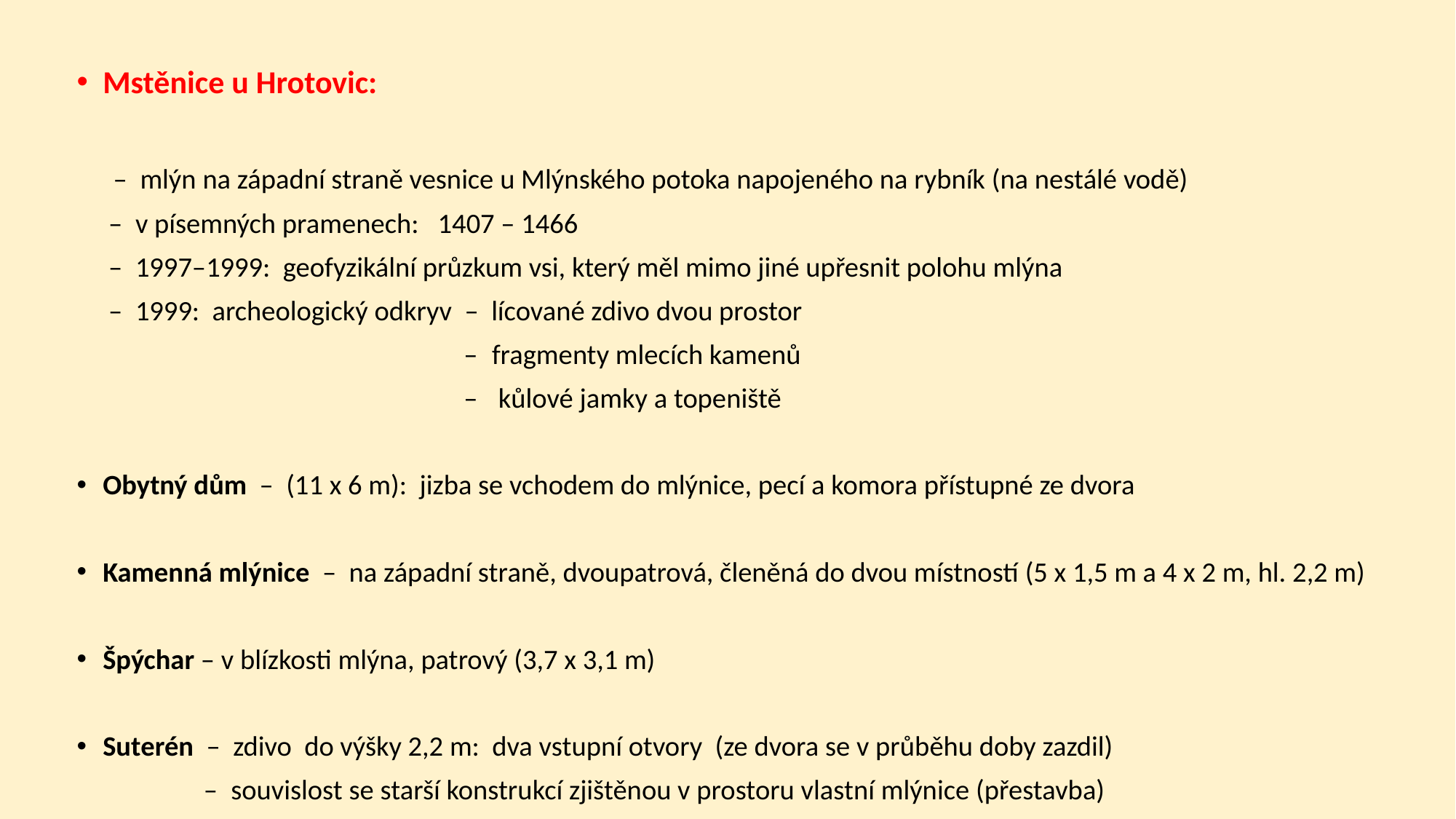

Mstěnice u Hrotovic:

     –  mlýn na západní straně vesnice u Mlýnského potoka napojeného na rybník (na nestálé vodě)
     –  v písemných pramenech:   1407 – 1466
     –  1997–1999:  geofyzikální průzkum vsi, který měl mimo jiné upřesnit polohu mlýna
     –  1999:  archeologický odkryv  –  lícované zdivo dvou prostor
                                                             –  fragmenty mlecích kamenů
                                                             –   kůlové jamky a topeniště

Obytný dům  –  (11 x 6 m):  jizba se vchodem do mlýnice, pecí a komora přístupné ze dvora

Kamenná mlýnice  –  na západní straně, dvoupatrová, členěná do dvou místností (5 x 1,5 m a 4 x 2 m, hl. 2,2 m)

Špýchar – v blízkosti mlýna, patrový (3,7 x 3,1 m)

Suterén  –  zdivo  do výšky 2,2 m:  dva vstupní otvory  (ze dvora se v průběhu doby zazdil)
                    –  souvislost se starší konstrukcí zjištěnou v prostoru vlastní mlýnice (přestavba)